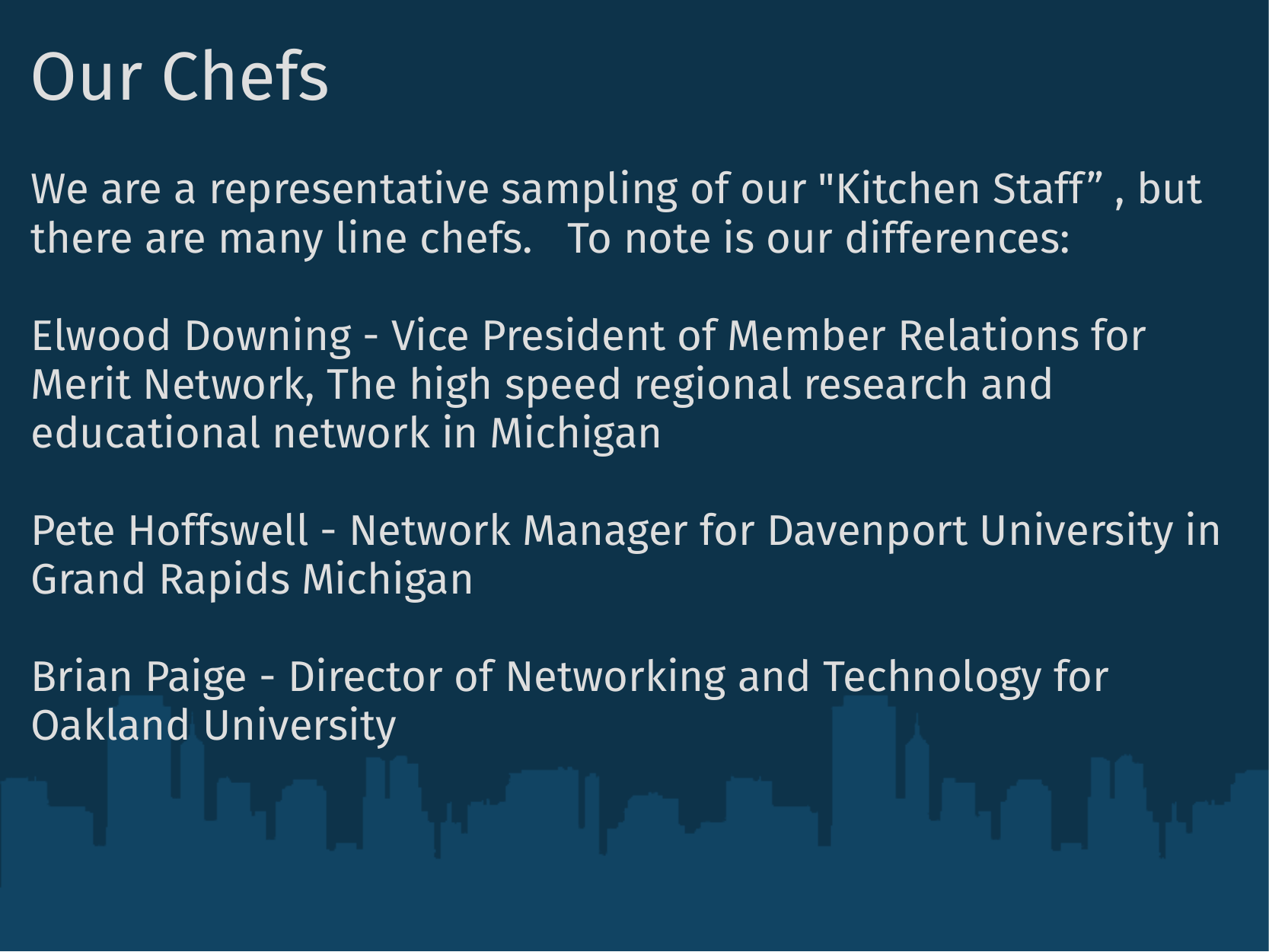

# Our Chefs
We are a representative sampling of our "Kitchen Staff” , but there are many line chefs.   To note is our differences:

Elwood Downing - Vice President of Member Relations for Merit Network, The high speed regional research and educational network in Michigan

Pete Hoffswell - Network Manager for Davenport University in Grand Rapids Michigan

Brian Paige - Director of Networking and Technology for Oakland University